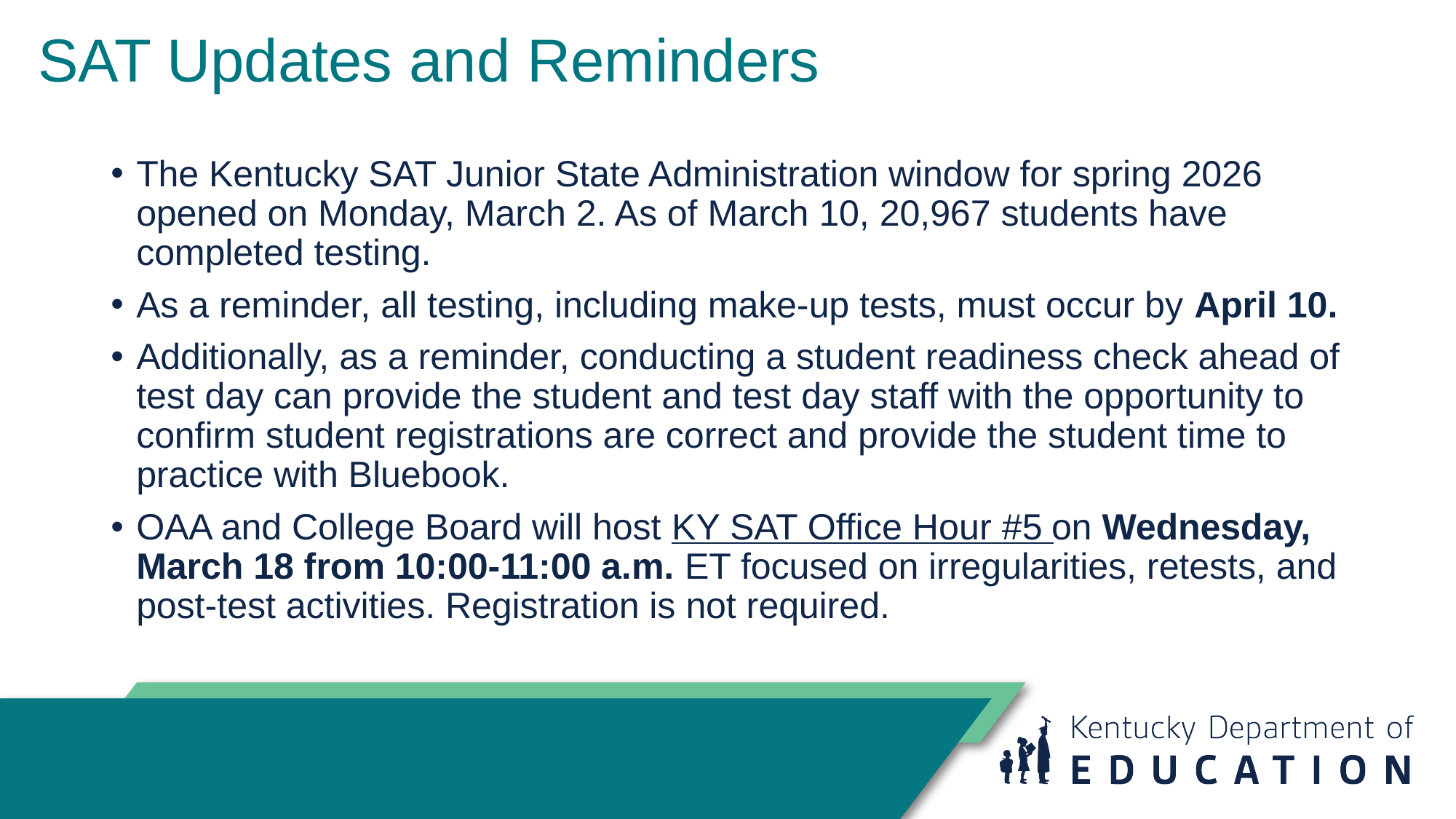

# SAT Updates and Reminders
The Kentucky SAT Junior State Administration window for spring 2026 opened on Monday, March 2. As of March 10, 20,967 students have completed testing.
As a reminder, all testing, including make-up tests, must occur by April 10.
Additionally, as a reminder, conducting a student readiness check ahead of test day can provide the student and test day staff with the opportunity to confirm student registrations are correct and provide the student time to practice with Bluebook.
OAA and College Board will host KY SAT Office Hour #5 on Wednesday, March 18 from 10:00-11:00 a.m. ET focused on irregularities, retests, and post-test activities. Registration is not required.